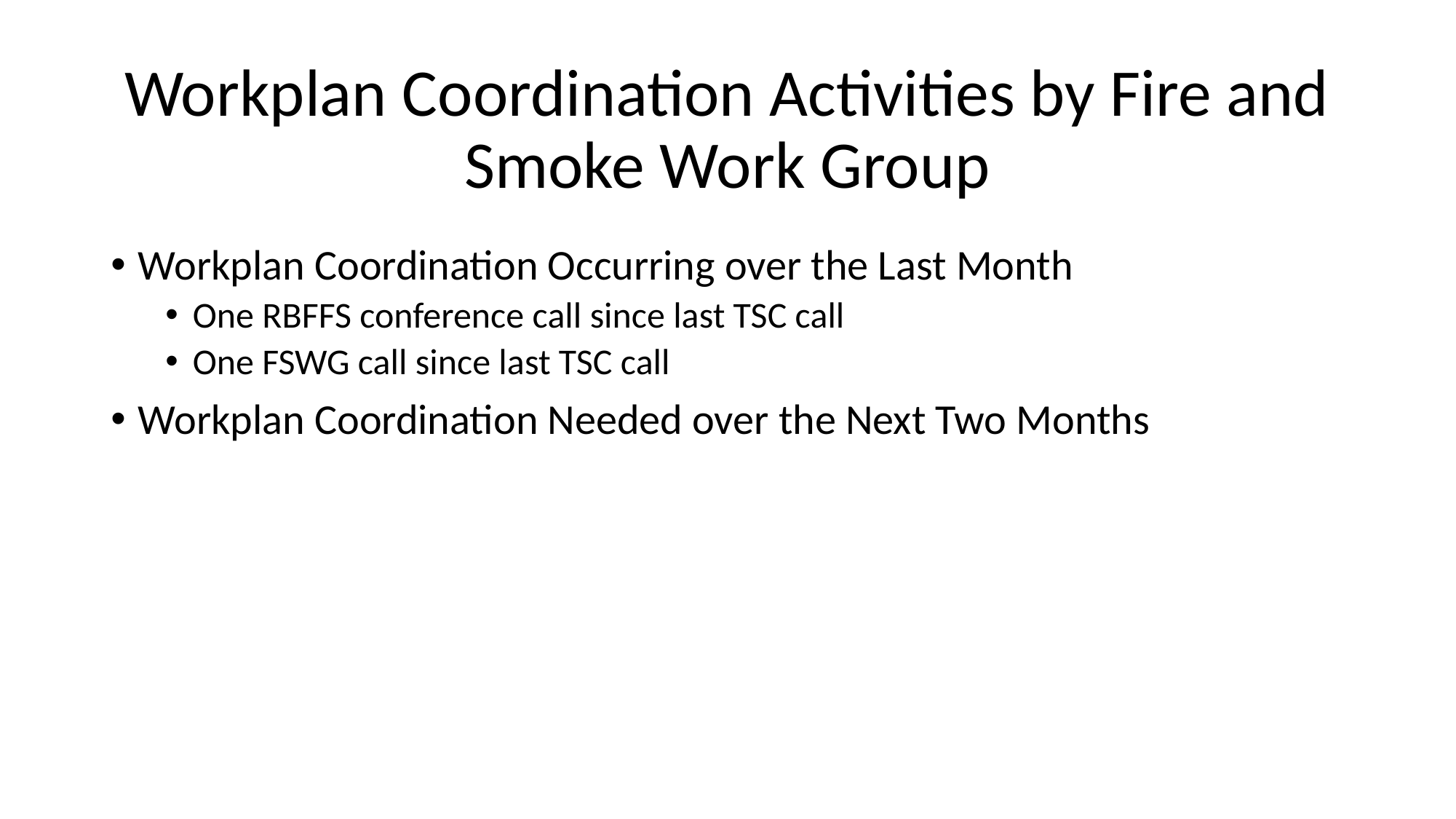

# Workplan Coordination Activities by Fire and Smoke Work Group
Workplan Coordination Occurring over the Last Month
One RBFFS conference call since last TSC call
One FSWG call since last TSC call
Workplan Coordination Needed over the Next Two Months